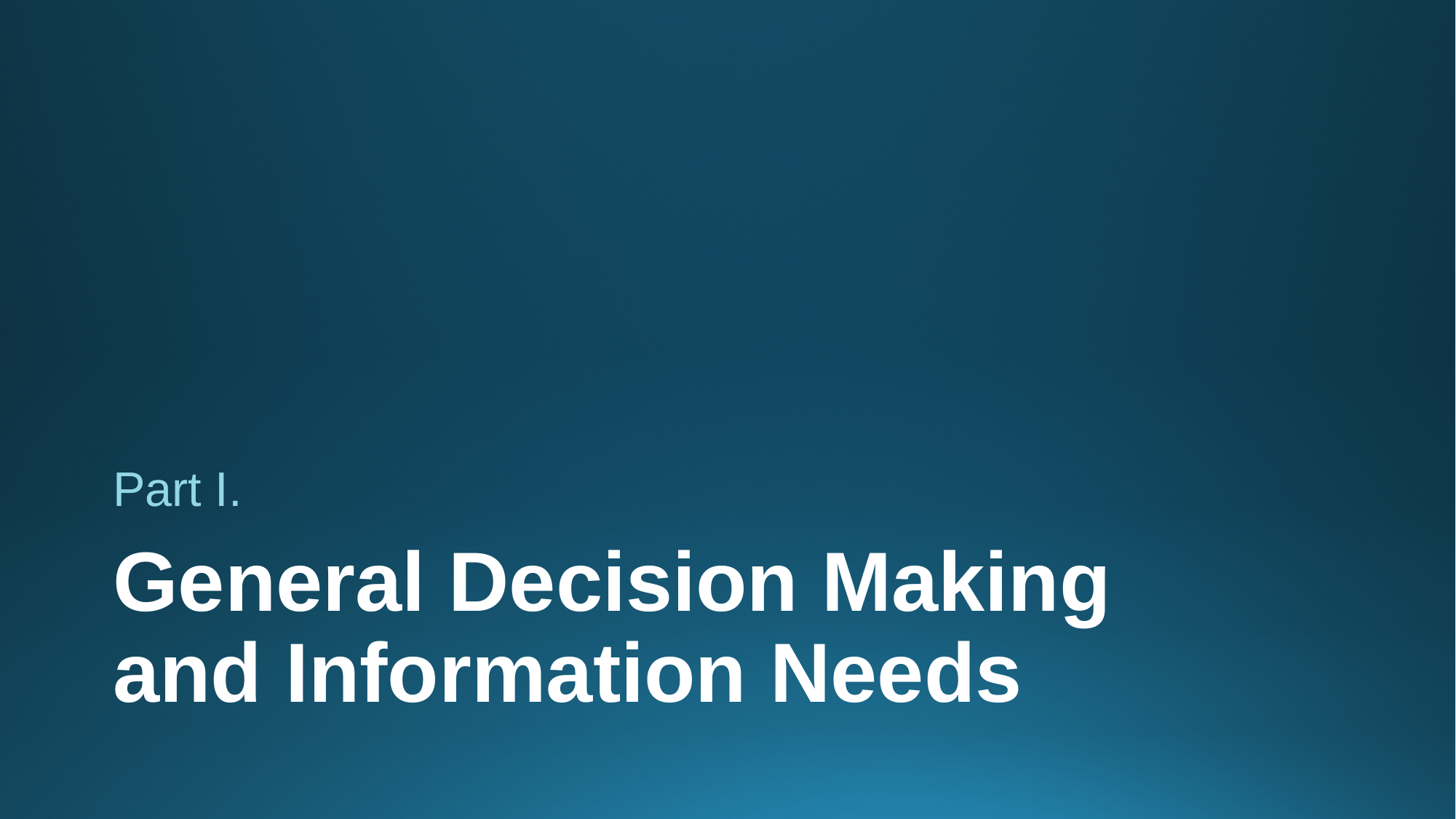

Part I.
# General Decision Making and Information Needs